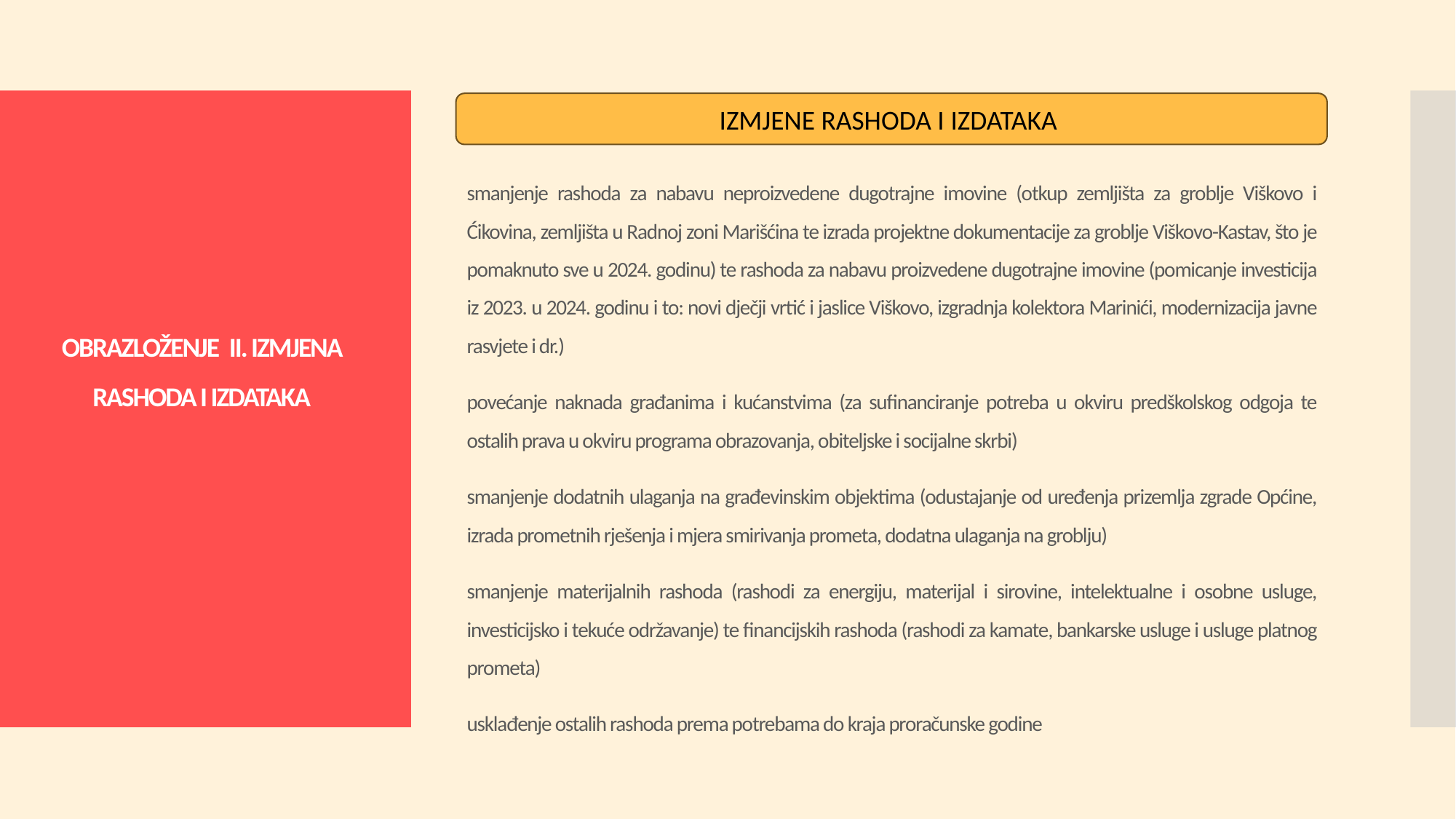

IZMJENE RASHODA I IZDATAKA

# OBRAZLOŽENJE  II. IZMJENA RASHODA I IZDATAKA
smanjenje rashoda za nabavu neproizvedene dugotrajne imovine (otkup zemljišta za groblje Viškovo i Ćikovina, zemljišta u Radnoj zoni Marišćina te izrada projektne dokumentacije za groblje Viškovo-Kastav, što je pomaknuto sve u 2024. godinu) te rashoda za nabavu proizvedene dugotrajne imovine (pomicanje investicija iz 2023. u 2024. godinu i to: novi dječji vrtić i jaslice Viškovo, izgradnja kolektora Marinići, modernizacija javne rasvjete i dr.)
povećanje naknada građanima i kućanstvima (za sufinanciranje potreba u okviru predškolskog odgoja te ostalih prava u okviru programa obrazovanja, obiteljske i socijalne skrbi)
smanjenje dodatnih ulaganja na građevinskim objektima (odustajanje od uređenja prizemlja zgrade Općine, izrada prometnih rješenja i mjera smirivanja prometa, dodatna ulaganja na groblju)
smanjenje materijalnih rashoda (rashodi za energiju, materijal i sirovine, intelektualne i osobne usluge, investicijsko i tekuće održavanje) te financijskih rashoda (rashodi za kamate, bankarske usluge i usluge platnog prometa)
usklađenje ostalih rashoda prema potrebama do kraja proračunske godine